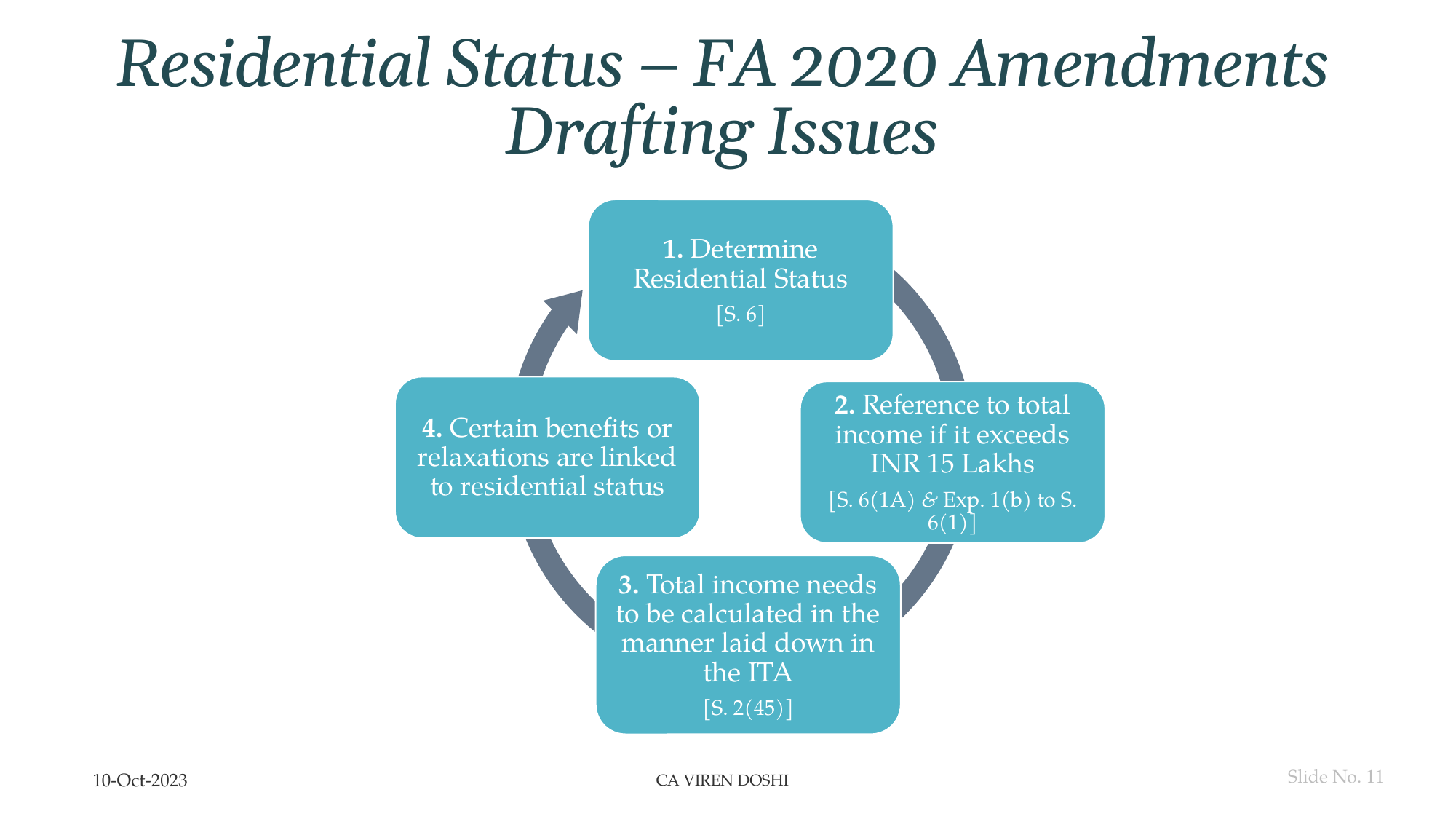

# Residential Status – FA 2020 Amendments Drafting Issues

1. Determine Residential Status
[S. 6]

4. Certain benefits or relaxations are linked to residential status

2. Reference to total income if it exceeds INR 15 Lakhs
[S. 6(1A) & Exp. 1(b) to S. 6(1)]

3. Total income needs to be calculated in the manner laid down in the ITA
[S. 2(45)]
10-Oct-2023
CA Viren Doshi
Slide No. 11